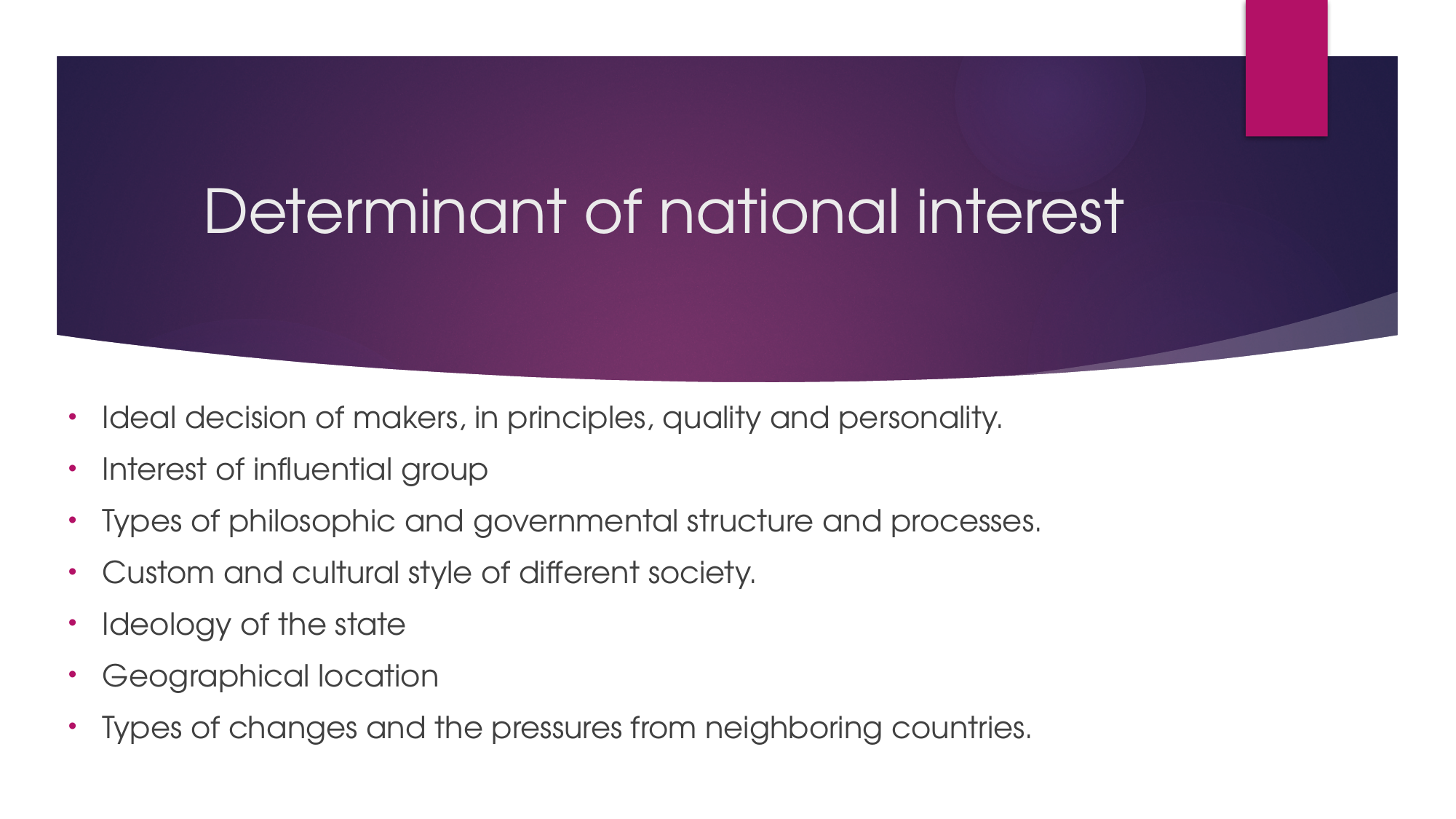

# Determinant of national interest
Ideal decision of makers, in principles, quality and personality.
Interest of influential group
Types of philosophic and governmental structure and processes.
Custom and cultural style of different society.
Ideology of the state
Geographical location
Types of changes and the pressures from neighboring countries.